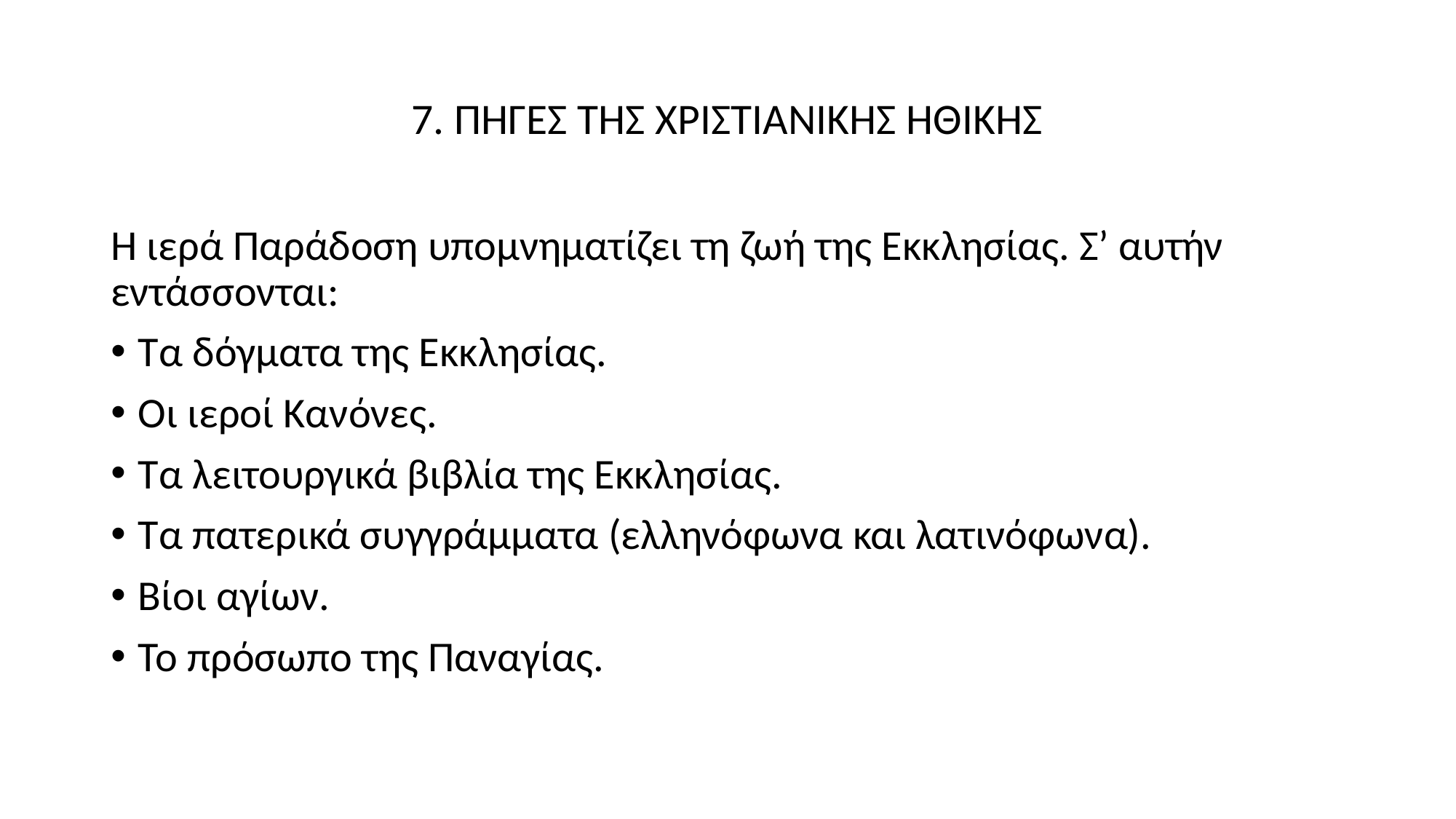

# 7. ΠΗΓΕΣ ΤΗΣ ΧΡΙΣΤΙΑΝΙΚΗΣ ΗΘΙΚΗΣ
Η ιερά Παράδοση υπομνηματίζει τη ζωή της Εκκλησίας. Σ’ αυτήν εντάσσονται:
Τα δόγματα της Εκκλησίας.
Οι ιεροί Κανόνες.
Τα λειτουργικά βιβλία της Εκκλησίας.
Τα πατερικά συγγράμματα (ελληνόφωνα και λατινόφωνα).
Βίοι αγίων.
Το πρόσωπο της Παναγίας.